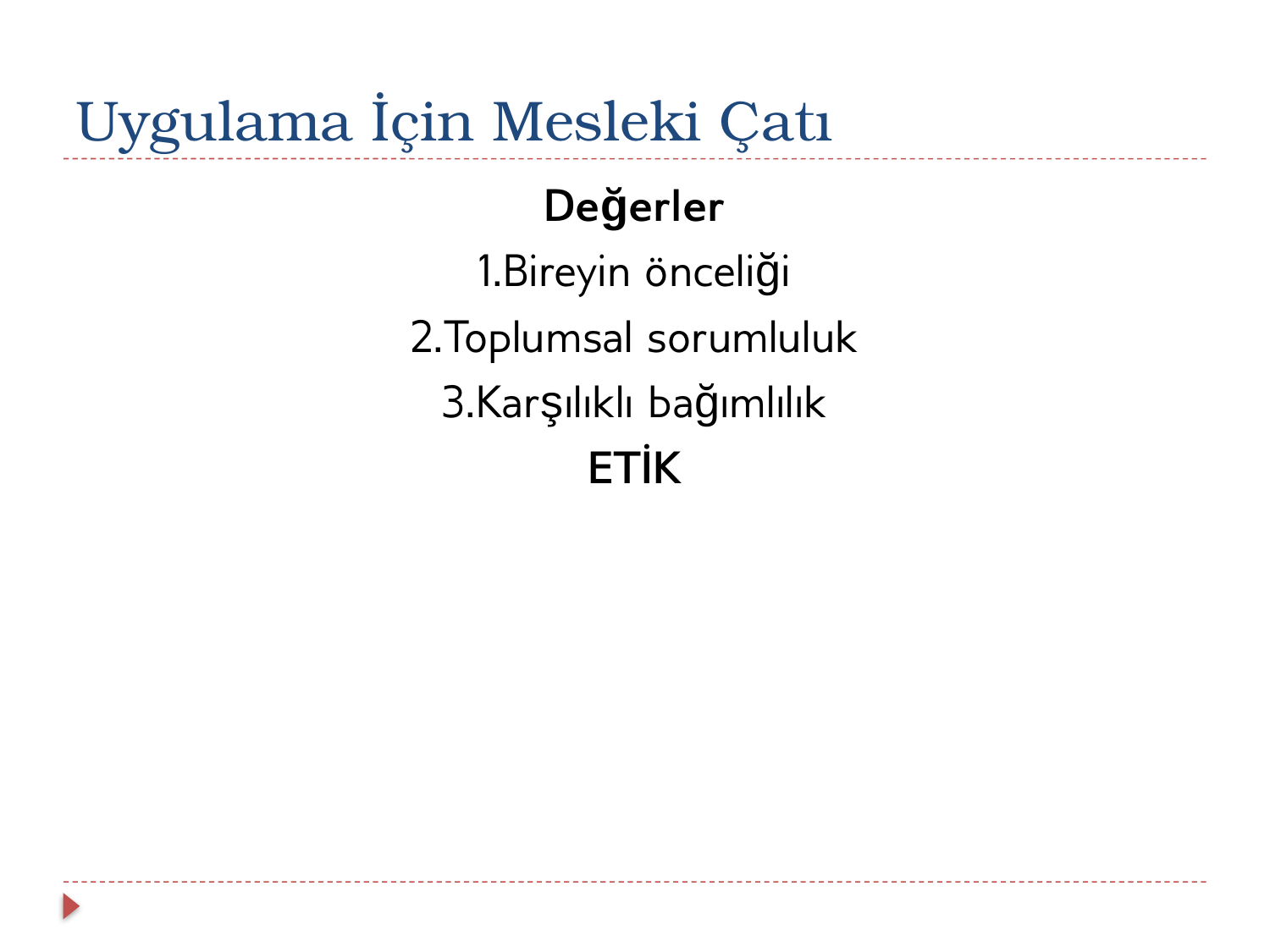

# Uygulama İçin Mesleki Çatı
Değerler
1.Bireyin önceliği
2.Toplumsal sorumluluk
3.Karşılıklı bağımlılık
ETİK